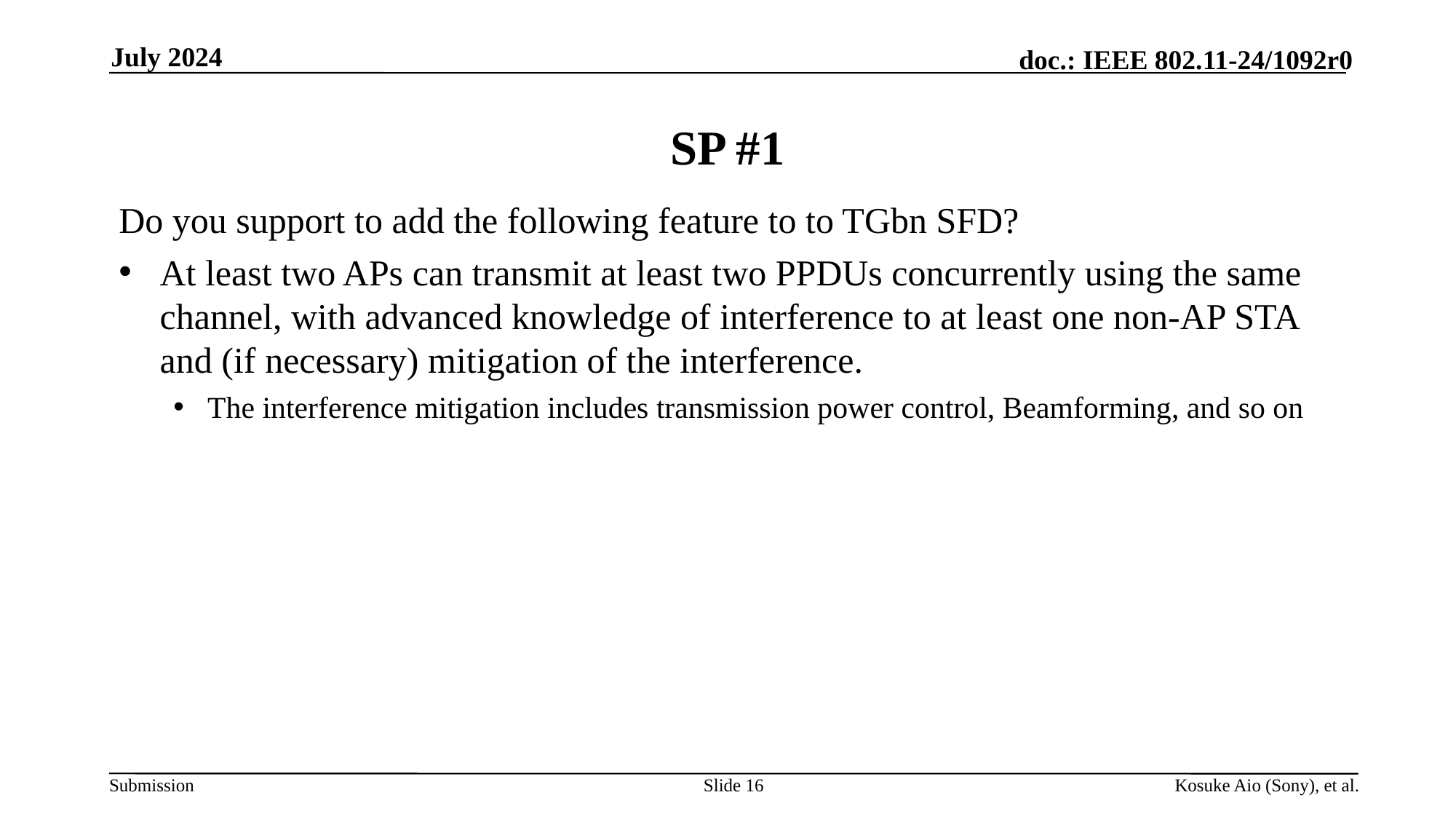

July 2024
# SP #1
Do you support to add the following feature to to TGbn SFD?
At least two APs can transmit at least two PPDUs concurrently using the same channel, with advanced knowledge of interference to at least one non-AP STA and (if necessary) mitigation of the interference.
The interference mitigation includes transmission power control, Beamforming, and so on

Slide 16
Kosuke Aio (Sony), et al.